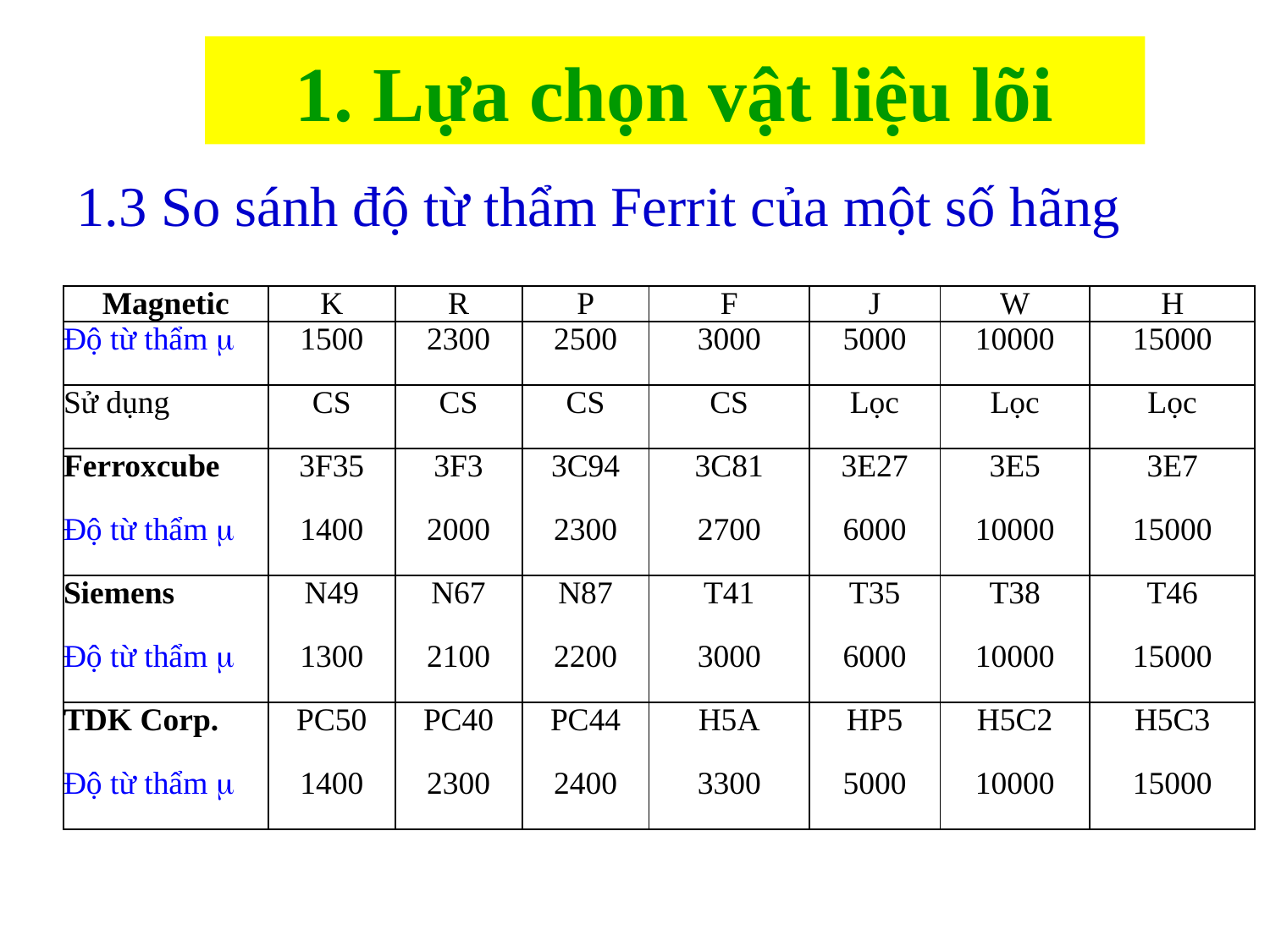

# 1. Lựa chọn vật liệu lõi
1.3 So sánh độ từ thẩm Ferrit của một số hãng
| Magnetic | K | R | P | F | J | W | H |
| --- | --- | --- | --- | --- | --- | --- | --- |
| Độ từ thẩm μ | 1500 | 2300 | 2500 | 3000 | 5000 | 10000 | 15000 |
| Sử dụng | CS | CS | CS | CS | Lọc | Lọc | Lọc |
| Ferroxcube | 3F35 | 3F3 | 3C94 | 3C81 | 3E27 | 3E5 | 3E7 |
| Độ từ thẩm μ | 1400 | 2000 | 2300 | 2700 | 6000 | 10000 | 15000 |
| Siemens | N49 | N67 | N87 | T41 | T35 | T38 | T46 |
| Độ từ thẩm μ | 1300 | 2100 | 2200 | 3000 | 6000 | 10000 | 15000 |
| TDK Corp. | PC50 | PC40 | PC44 | H5A | HP5 | H5C2 | H5C3 |
| Độ từ thẩm μ | 1400 | 2300 | 2400 | 3300 | 5000 | 10000 | 15000 |